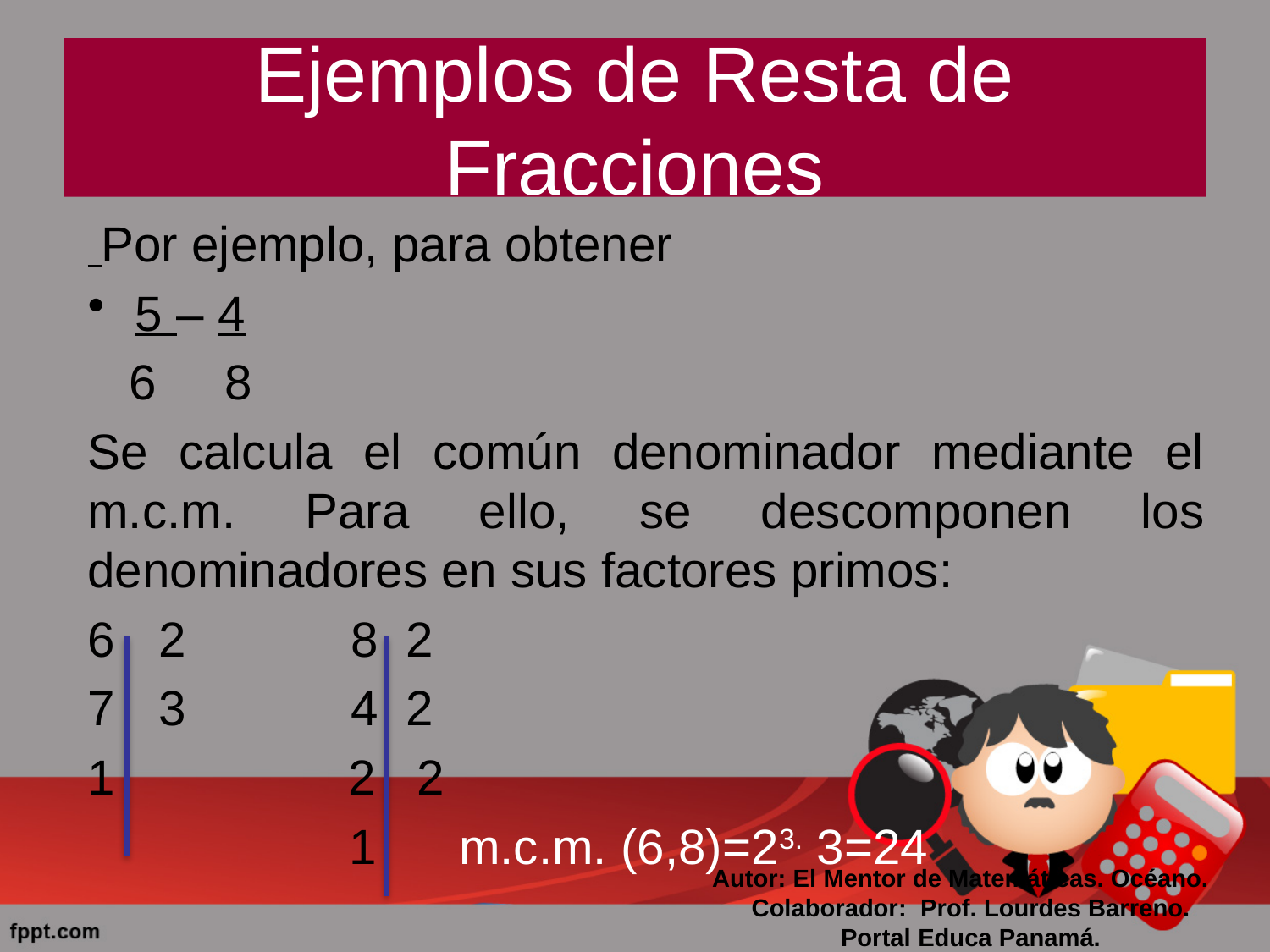

# Ejemplos de Resta de Fracciones
 Por ejemplo, para obtener
5 – 4
   6     8
Se calcula el común denominador mediante el m.c.m. Para ello, se descomponen los denominadores en sus factores primos:
2            8  2
3            4  2
1                 2   2
                   1      m.c.m. (6,8)=23. 3=24

Autor: El Mentor de Matemáticas. Océano.
 Colaborador:  Prof. Lourdes Barreno.
 Portal Educa Panamá.